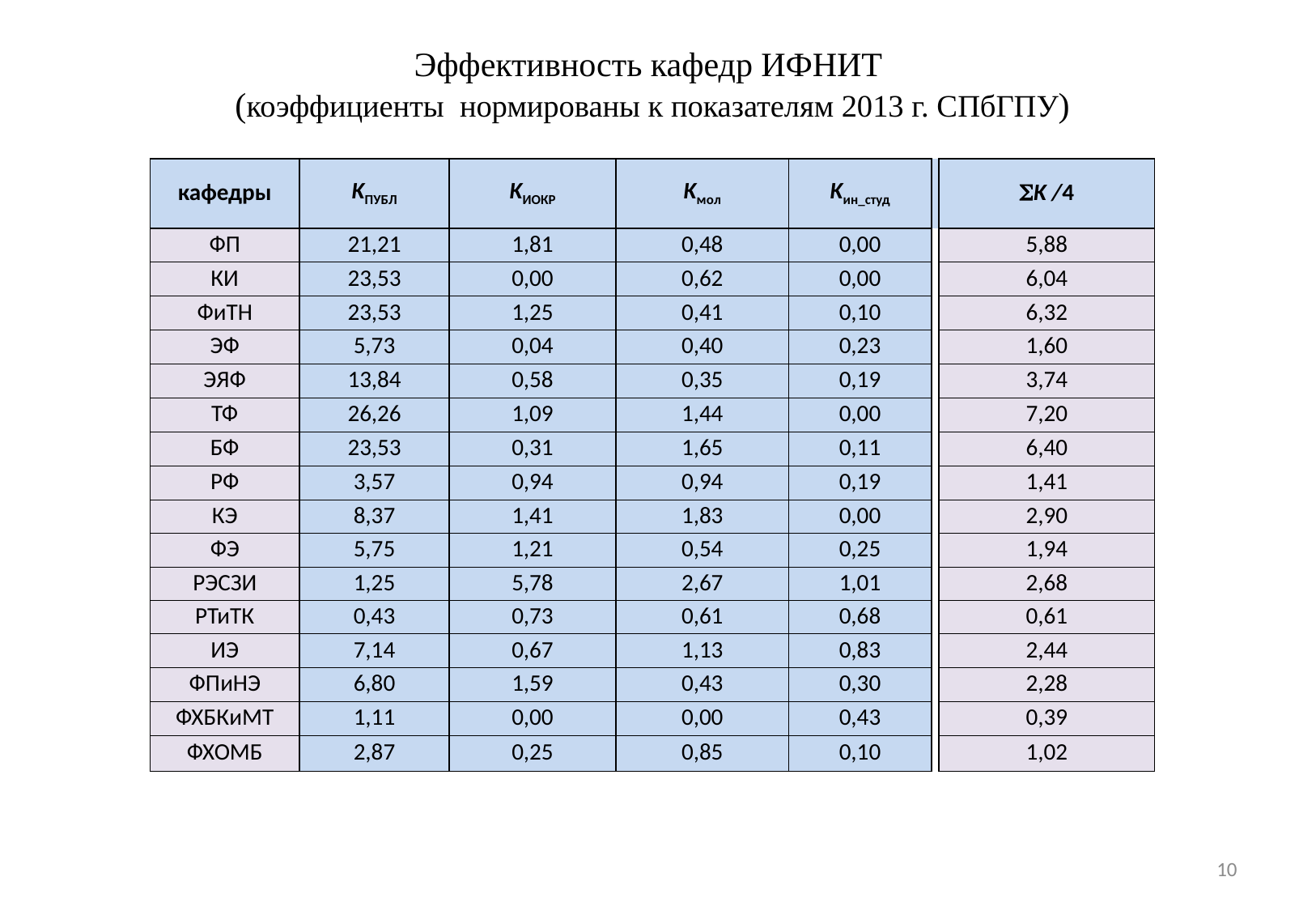

# Эффективность кафедр ИФНИТ (коэффициенты  нормированы к показателям 2013 г. СПбГПУ)
| кафедры | KПУБЛ | KИОКР | Kмол | Kин\_студ |  | ΣK /4 |
| --- | --- | --- | --- | --- | --- | --- |
|  |  |  |  |  |  |  |
| ФП | 21,21 | 1,81 | 0,48 | 0,00 |  | 5,88 |
| КИ | 23,53 | 0,00 | 0,62 | 0,00 |  | 6,04 |
| ФиТН | 23,53 | 1,25 | 0,41 | 0,10 |  | 6,32 |
| ЭФ | 5,73 | 0,04 | 0,40 | 0,23 |  | 1,60 |
| ЭЯФ | 13,84 | 0,58 | 0,35 | 0,19 |  | 3,74 |
| ТФ | 26,26 | 1,09 | 1,44 | 0,00 |  | 7,20 |
| БФ | 23,53 | 0,31 | 1,65 | 0,11 |  | 6,40 |
| РФ | 3,57 | 0,94 | 0,94 | 0,19 |  | 1,41 |
| КЭ | 8,37 | 1,41 | 1,83 | 0,00 |  | 2,90 |
| ФЭ | 5,75 | 1,21 | 0,54 | 0,25 |  | 1,94 |
| РЭСЗИ | 1,25 | 5,78 | 2,67 | 1,01 |  | 2,68 |
| РТиТК | 0,43 | 0,73 | 0,61 | 0,68 |  | 0,61 |
| ИЭ | 7,14 | 0,67 | 1,13 | 0,83 |  | 2,44 |
| ФПиНЭ | 6,80 | 1,59 | 0,43 | 0,30 |  | 2,28 |
| ФХБКиМТ | 1,11 | 0,00 | 0,00 | 0,43 |  | 0,39 |
| ФХОМБ | 2,87 | 0,25 | 0,85 | 0,10 |  | 1,02 |
10